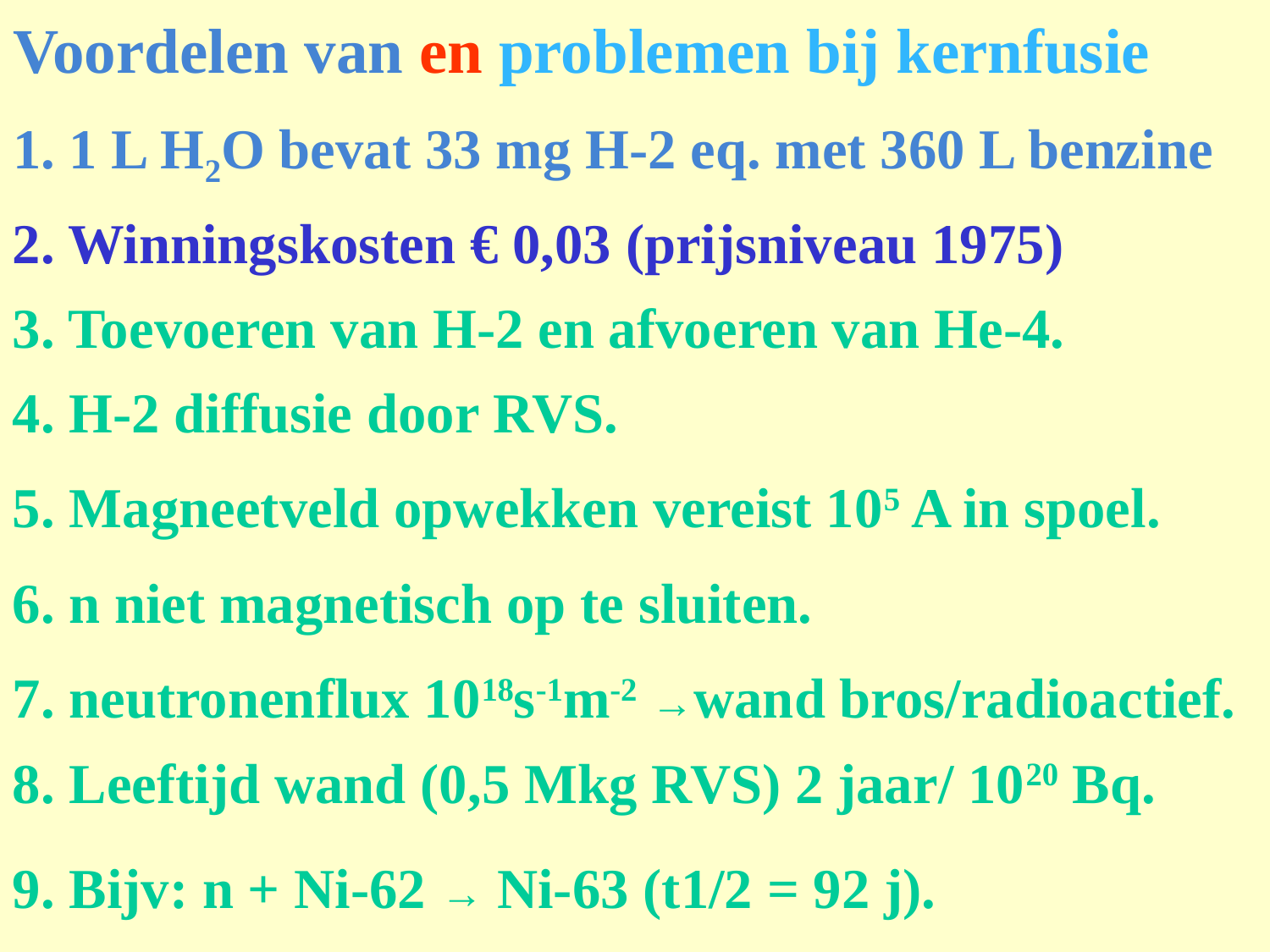

# Voordelen van en problemen bij kernfusie
1. 1 L H2O bevat 33 mg H-2 eq. met 360 L benzine
2. Winningskosten € 0,03 (prijsniveau 1975)
3. Toevoeren van H-2 en afvoeren van He-4.
4. H-2 diffusie door RVS.
5. Magneetveld opwekken vereist 105 A in spoel.
6. n niet magnetisch op te sluiten.
7. neutronenflux 1018s-1m-2 →wand bros/radioactief.
8. Leeftijd wand (0,5 Mkg RVS) 2 jaar/ 1020 Bq.
9. Bijv: n + Ni-62 → Ni-63 (t1/2 = 92 j).